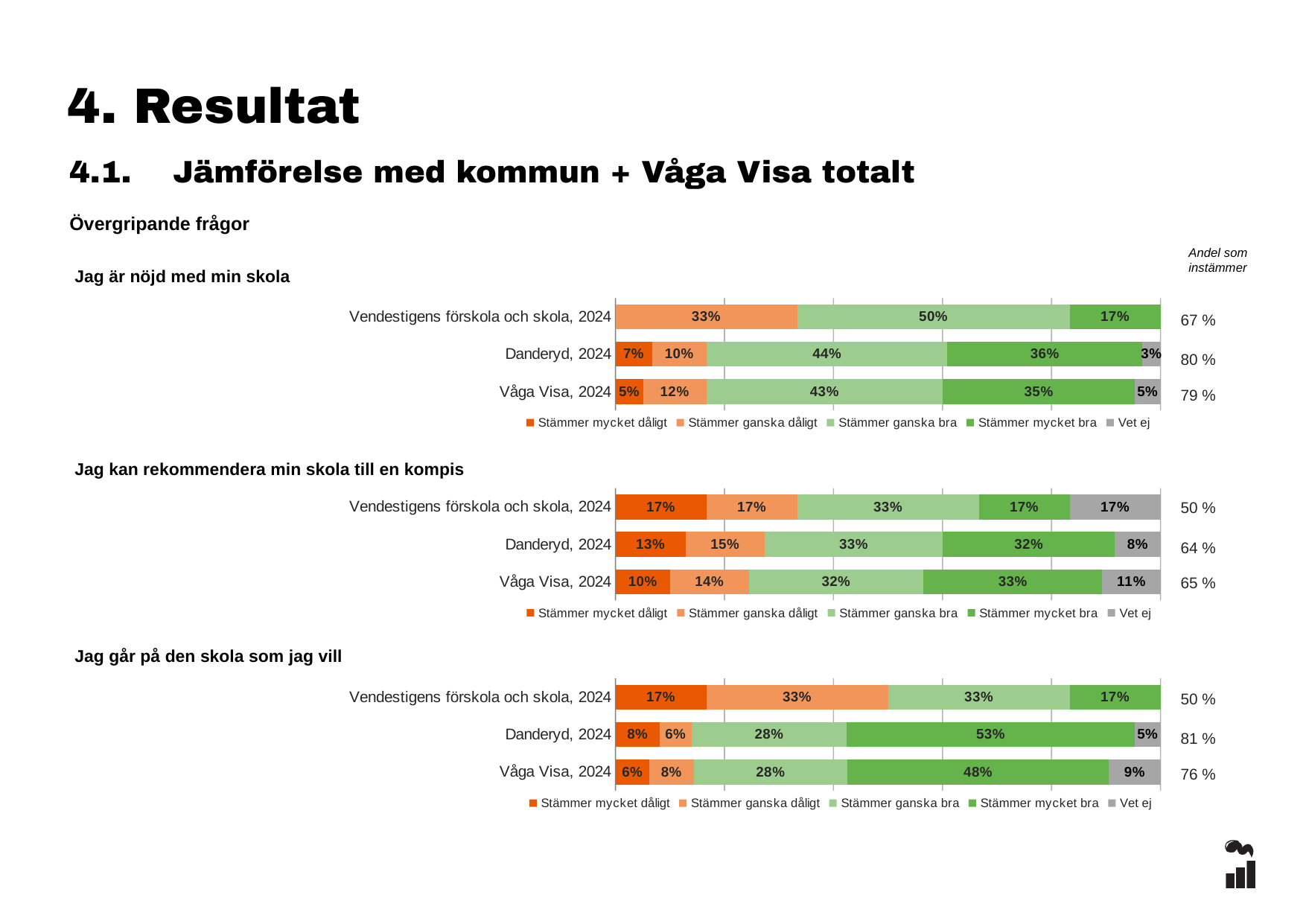

4. Resultat
4.1.    Jämförelse med kommun + Våga Visa totalt
Övergripande frågor
Andel som instämmer

### Chart

| Category | Stämmer mycket dåligt | Stämmer ganska dåligt | Stämmer ganska bra | Stämmer mycket bra | Vet ej |
|---|---|---|---|---|---|
| Vendestigens förskola och skola, 2024 | 0.0 | 0.3333 | 0.5 | 0.1667 | 0.0 |
| Danderyd, 2024 | 0.067 | 0.1006 | 0.4413 | 0.3575 | 0.0335 |
| Våga Visa, 2024 | 0.0508 | 0.1159 | 0.4337 | 0.3523 | 0.0473 |
Jag är nöjd med min skola
67 %
80 %
79 %

### Chart

| Category | Stämmer mycket dåligt | Stämmer ganska dåligt | Stämmer ganska bra | Stämmer mycket bra | Vet ej |
|---|---|---|---|---|---|
| Vendestigens förskola och skola, 2024 | 0.1667 | 0.1667 | 0.3333 | 0.1667 | 0.1667 |
| Danderyd, 2024 | 0.1285 | 0.1453 | 0.3268 | 0.3156 | 0.0838 |
| Våga Visa, 2024 | 0.1002 | 0.1443 | 0.3208 | 0.3275 | 0.1072 |
Jag kan rekommendera min skola till en kompis
50 %
64 %
65 %
Jag går på den skola som jag vill

### Chart

| Category | Stämmer mycket dåligt | Stämmer ganska dåligt | Stämmer ganska bra | Stämmer mycket bra | Vet ej |
|---|---|---|---|---|---|
| Vendestigens förskola och skola, 2024 | 0.1667 | 0.3333 | 0.3333 | 0.1667 | 0.0 |
| Danderyd, 2024 | 0.081 | 0.0587 | 0.2849 | 0.5279 | 0.0475 |
| Våga Visa, 2024 | 0.0623 | 0.0815 | 0.2817 | 0.4796 | 0.0949 |
50 %
81 %
76 %